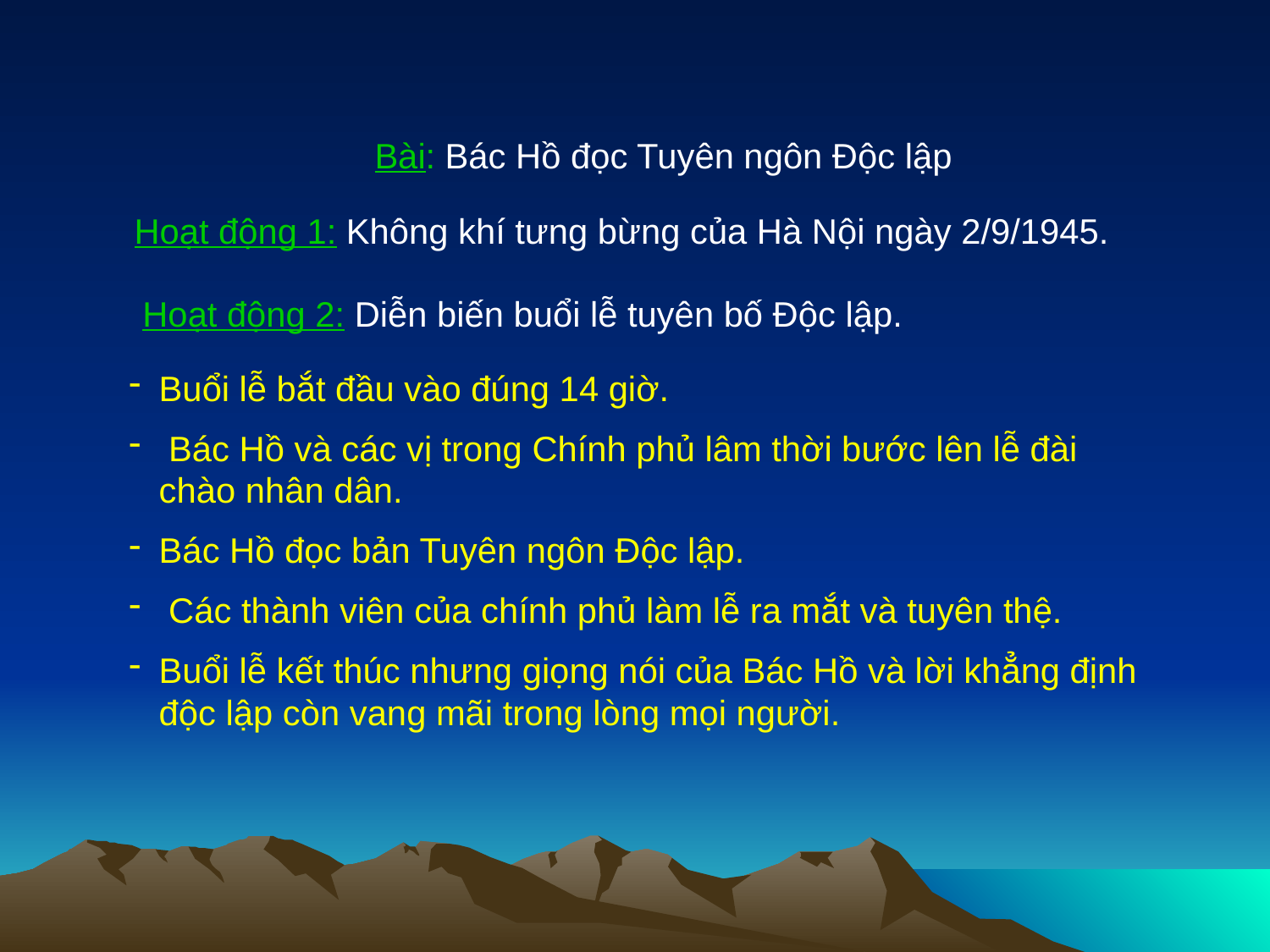

#
Bài: Bác Hồ đọc Tuyên ngôn Độc lập

    Hoạt động 1: Không khí tưng bừng của Hà Nội ngày 2/9/1945.

Hoạt động 2: Diễn biến buổi lễ tuyên bố Độc lập.

Buổi lễ bắt đầu vào đúng 14 giờ.
 Bác Hồ và các vị trong Chính phủ lâm thời bước lên lễ đài chào nhân dân.
Bác Hồ đọc bản Tuyên ngôn Độc lập.
 Các thành viên của chính phủ làm lễ ra mắt và tuyên thệ.
Buổi lễ kết thúc nhưng giọng nói của Bác Hồ và lời khẳng định độc lập còn vang mãi trong lòng mọi người.